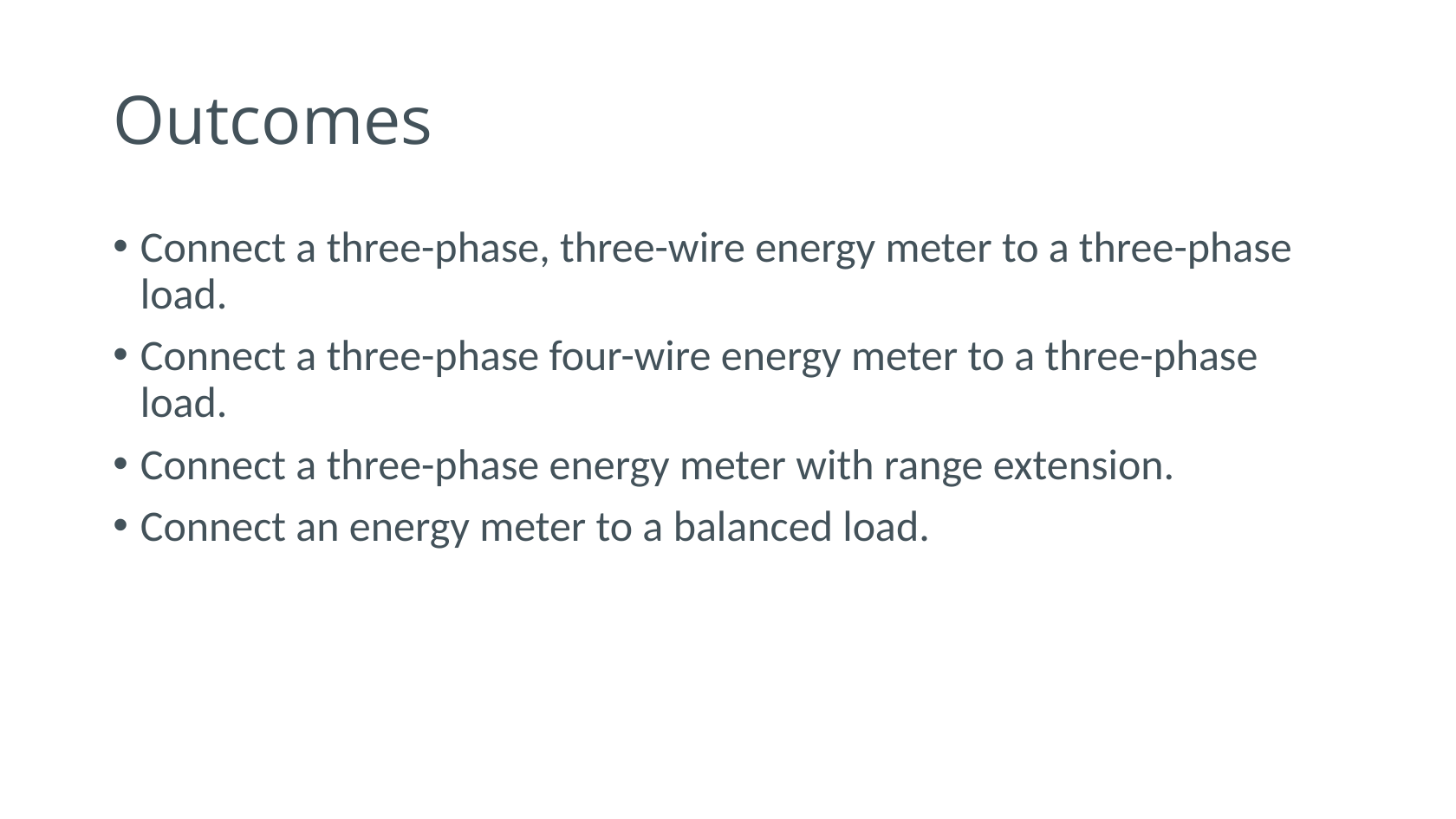

# Outcomes
Connect a three-phase, three-wire energy meter to a three-phase load.
Connect a three-phase four-wire energy meter to a three-phase load.
Connect a three-phase energy meter with range extension.
Connect an energy meter to a balanced load.